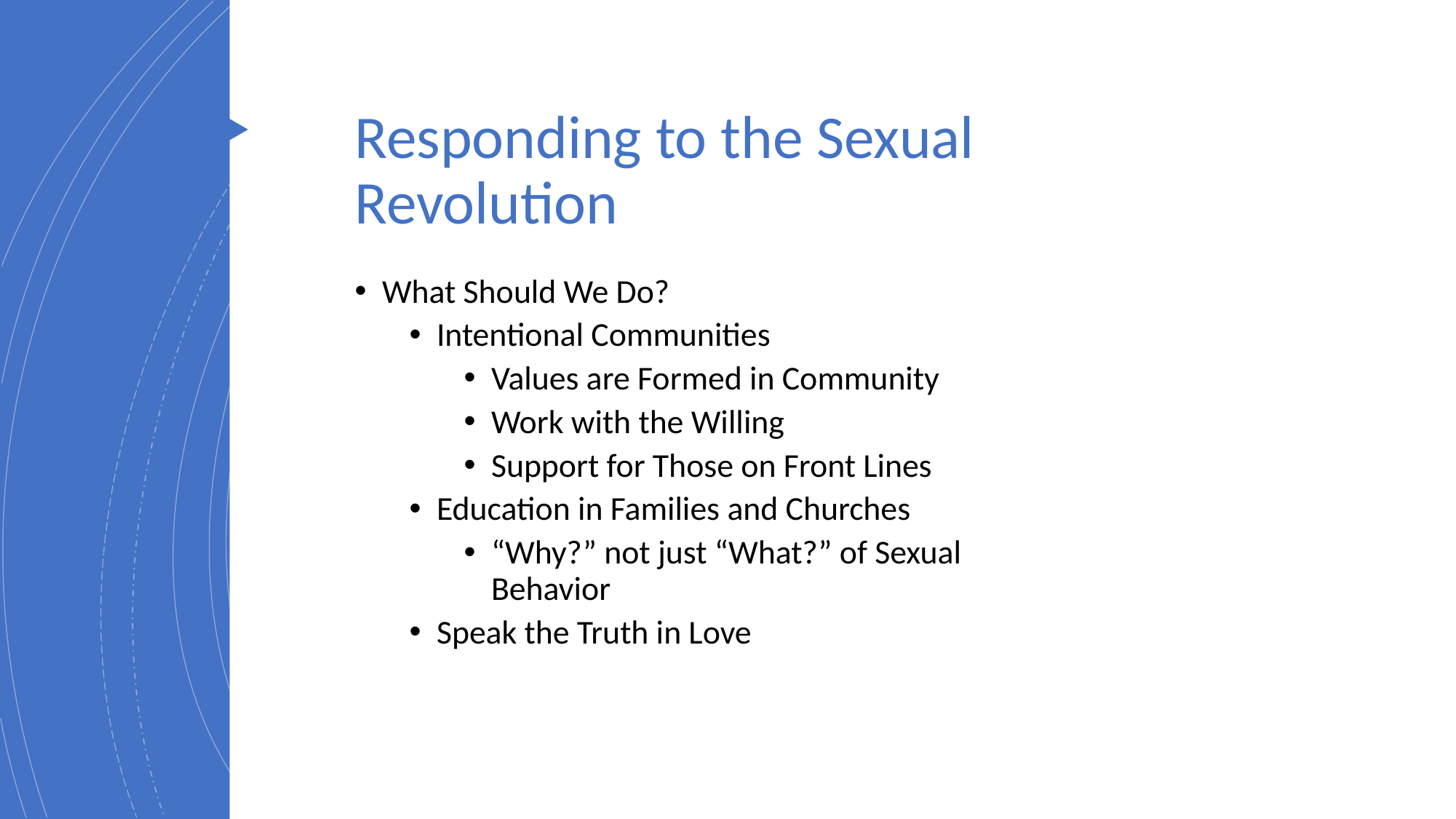

# Responding to the Sexual Revolution

What Should We Do?
Intentional Communities
Values are Formed in Community
Work with the Willing
Support for Those on Front Lines
Education in Families and Churches
“Why?” not just “What?” of Sexual Behavior
Speak the Truth in Love